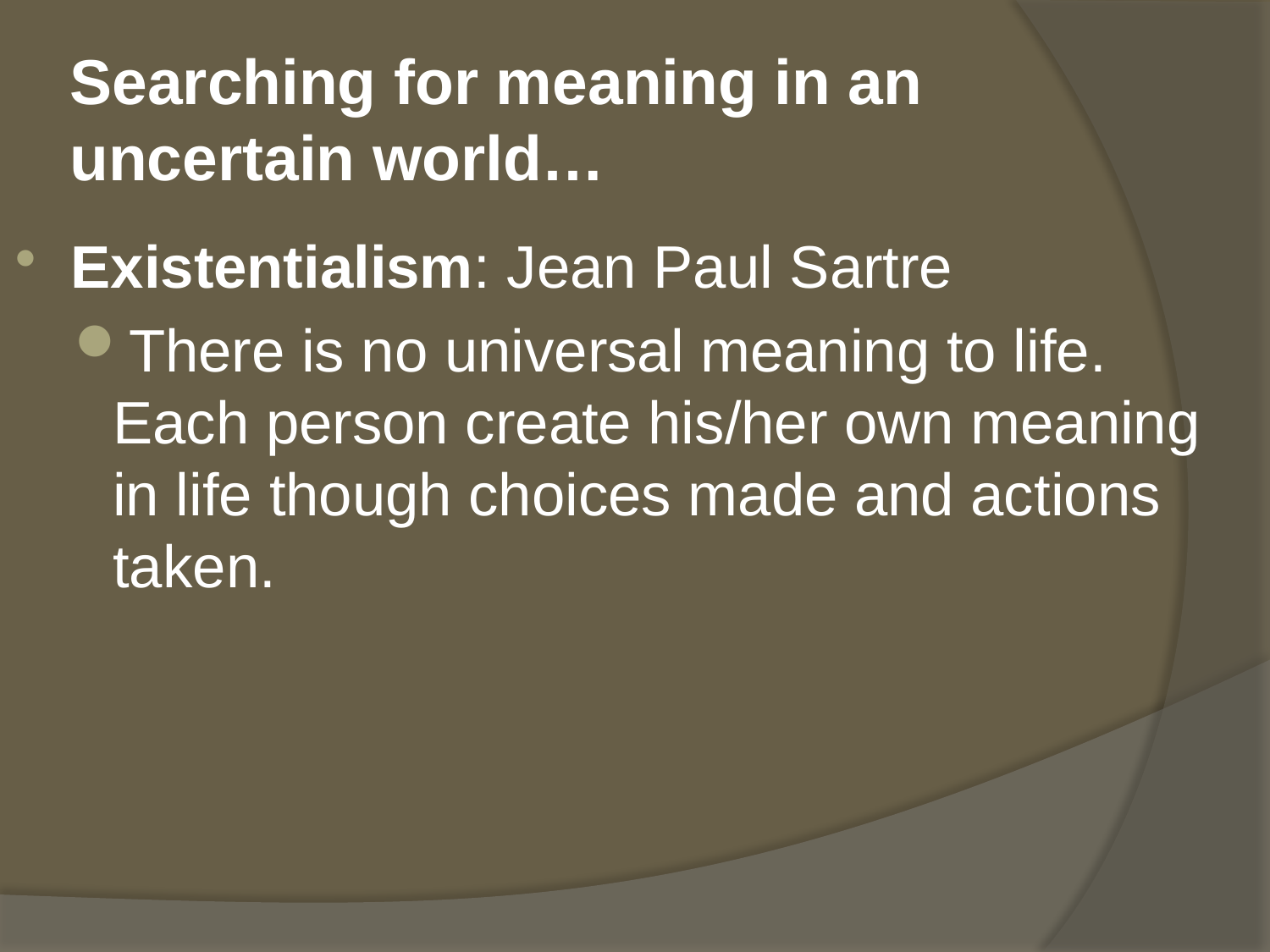

# Searching for meaning in an uncertain world…
Existentialism: Jean Paul Sartre
There is no universal meaning to life. Each person create his/her own meaning in life though choices made and actions taken.